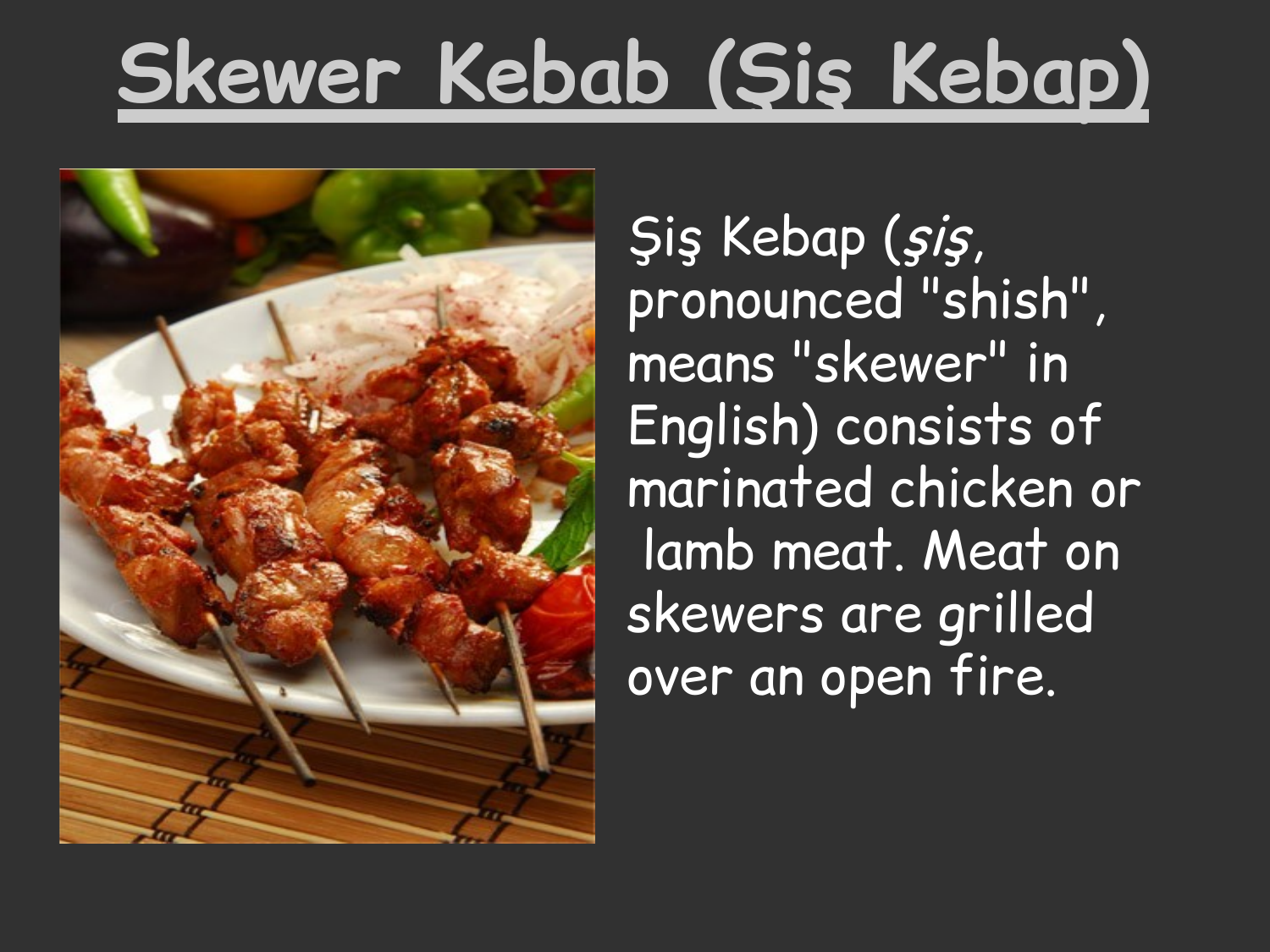

# Skewer Kebab (Şiş Kebap)

Şiş Kebap (şiş,  pronounced "shish",  means "skewer" in  English) consists of  marinated chicken or  lamb meat. Meat on  skewers are grilled  over an open fire.